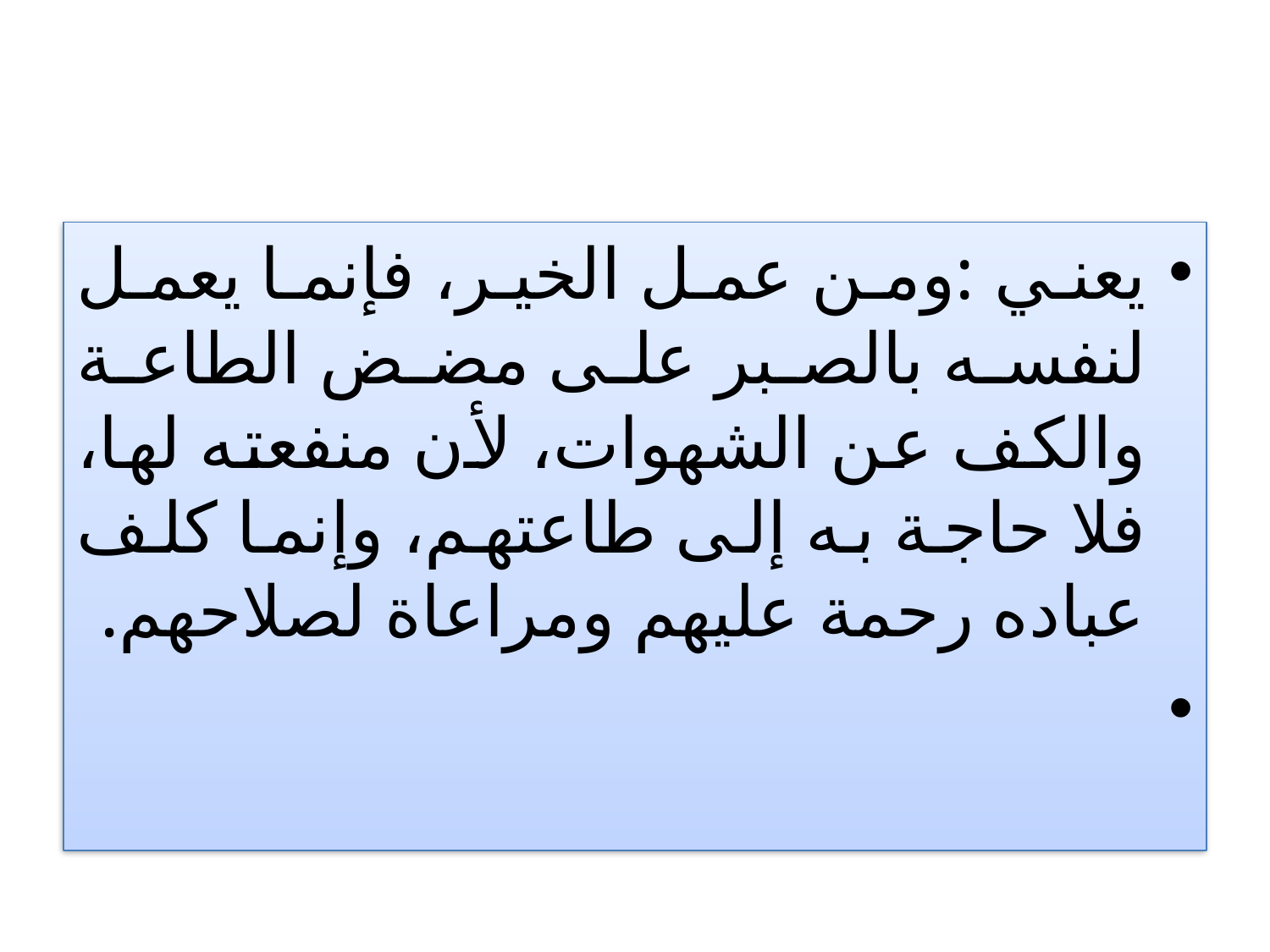

#
يعني :ومن عمل الخير، فإنما يعمل لنفسه بالصبر على مضض الطاعة والكف عن الشهوات، لأن منفعته لها، فلا حاجة به إلى طاعتهم، وإنما كلف عباده رحمة عليهم ومراعاة لصلاحهم.